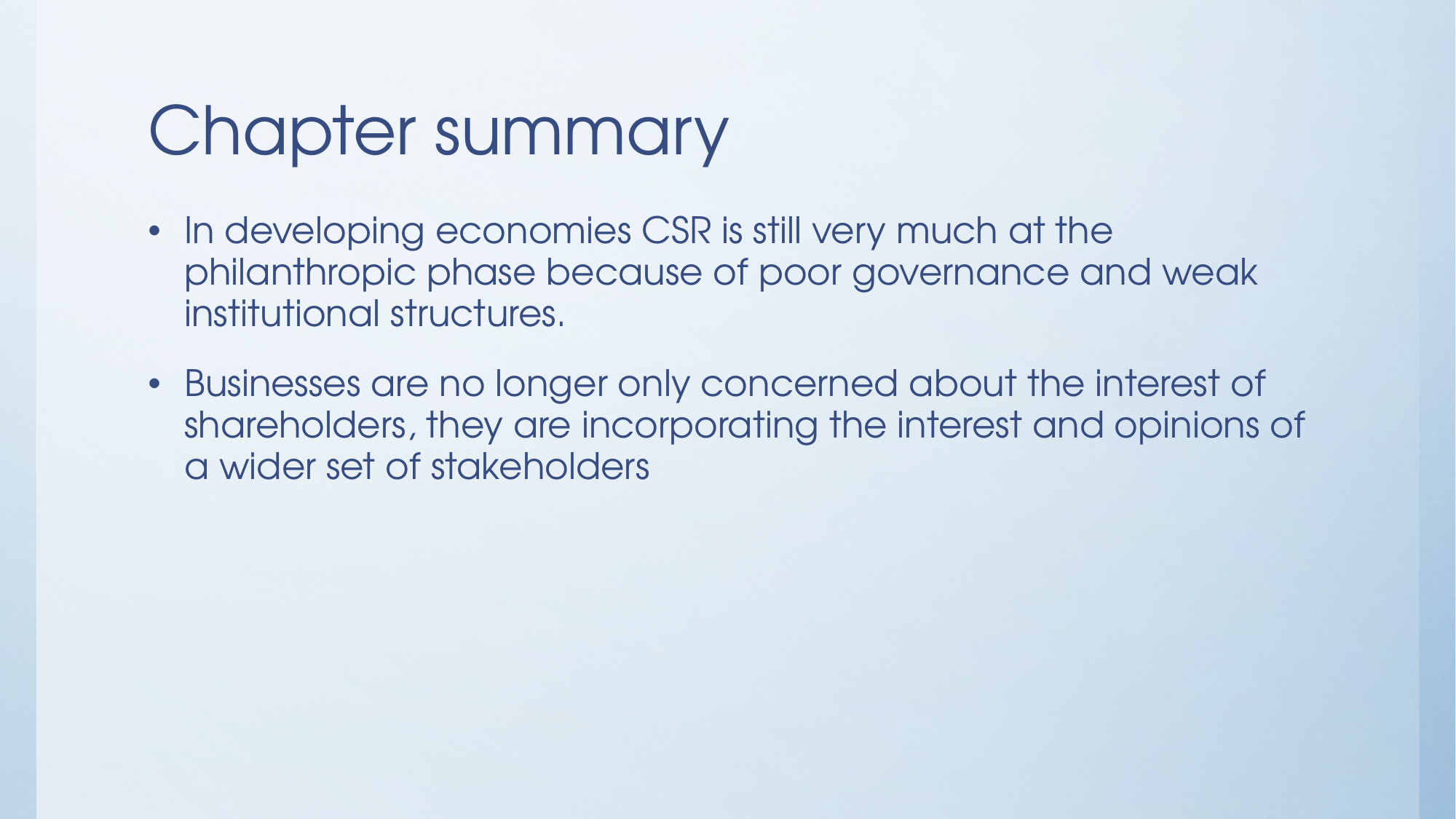

# Chapter summary
In developing economies CSR is still very much at the philanthropic phase because of poor governance and weak institutional structures.
Businesses are no longer only concerned about the interest of shareholders, they are incorporating the interest and opinions of a wider set of stakeholders